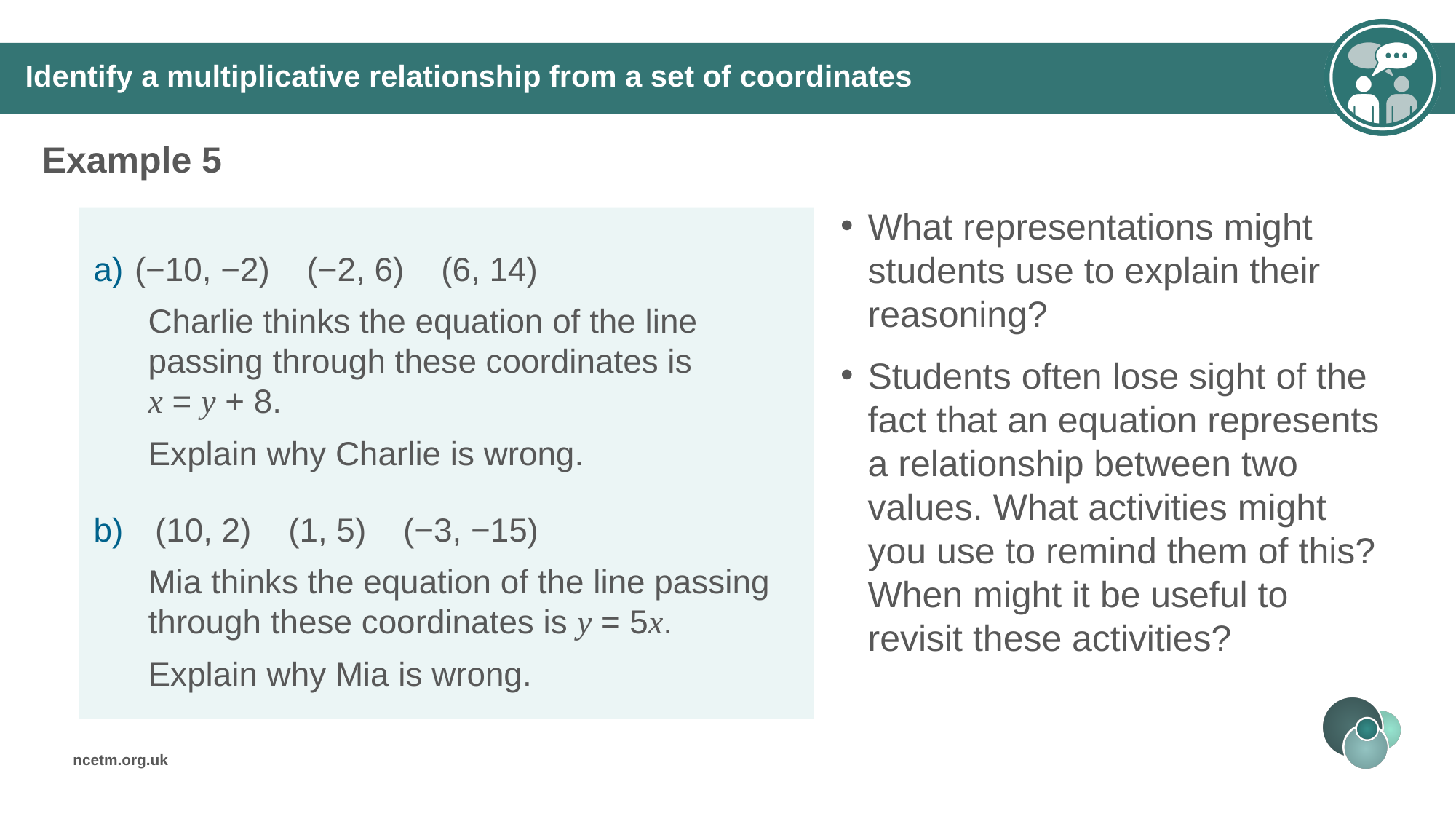

Identify a multiplicative relationship from a set of coordinates
Example 5
What representations might students use to explain their reasoning?
Students often lose sight of the fact that an equation represents a relationship between two values. What activities might you use to remind them of this? When might it be useful to revisit these activities?

(−10, −2)    (−2, 6)    (6, 14)
Charlie thinks the equation of the line passing through these coordinates is x = y + 8.
Explain why Charlie is wrong.
(10, 2)    (1, 5)    (−3, −15)
Mia thinks the equation of the line passing through these coordinates is y = 5x.
Explain why Mia is wrong.